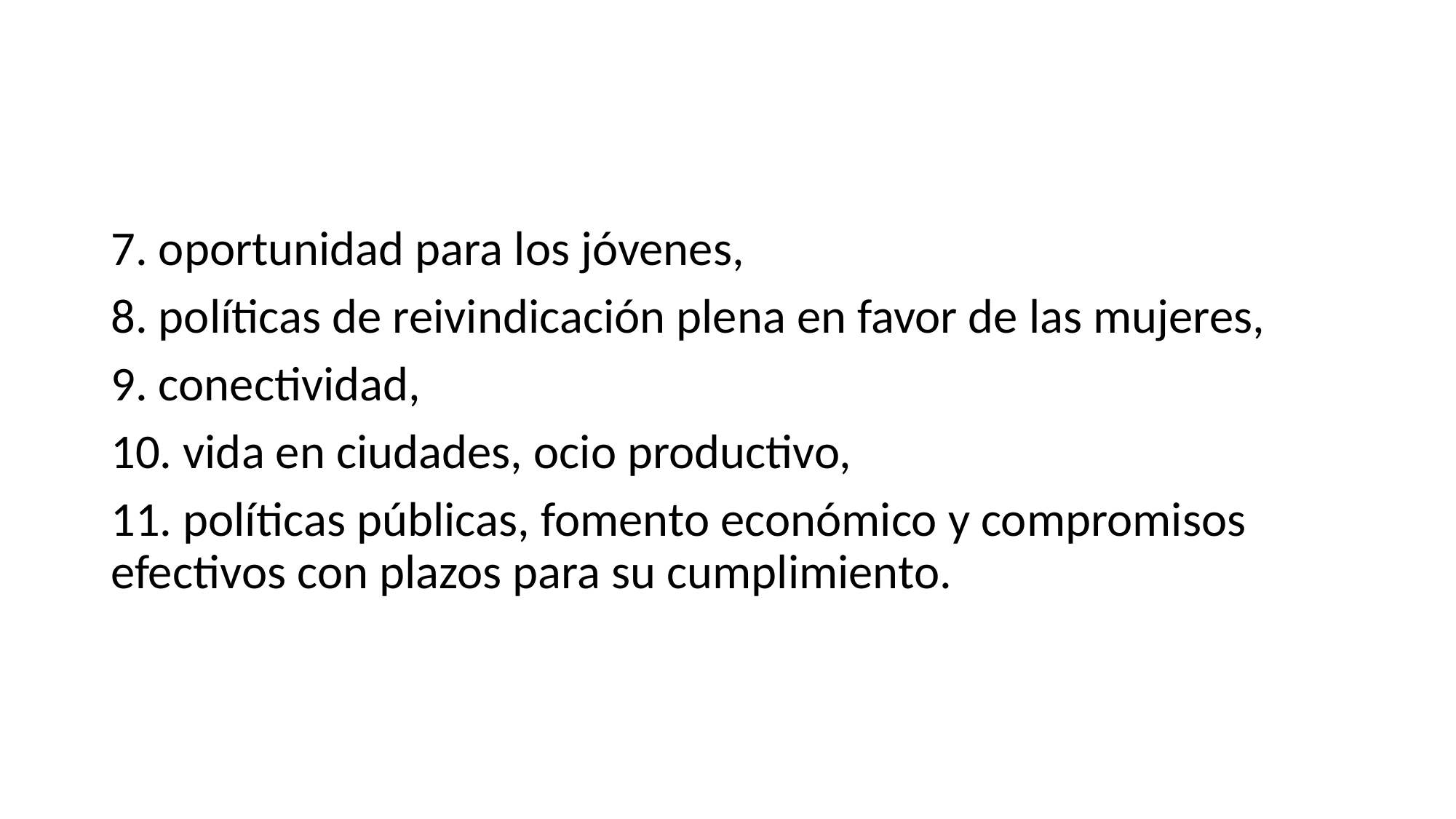

#
7. oportunidad para los jóvenes,
8. políticas de reivindicación plena en favor de las mujeres,
9. conectividad,
10. vida en ciudades, ocio productivo,
11. políticas públicas, fomento económico y compromisos efectivos con plazos para su cumplimiento.